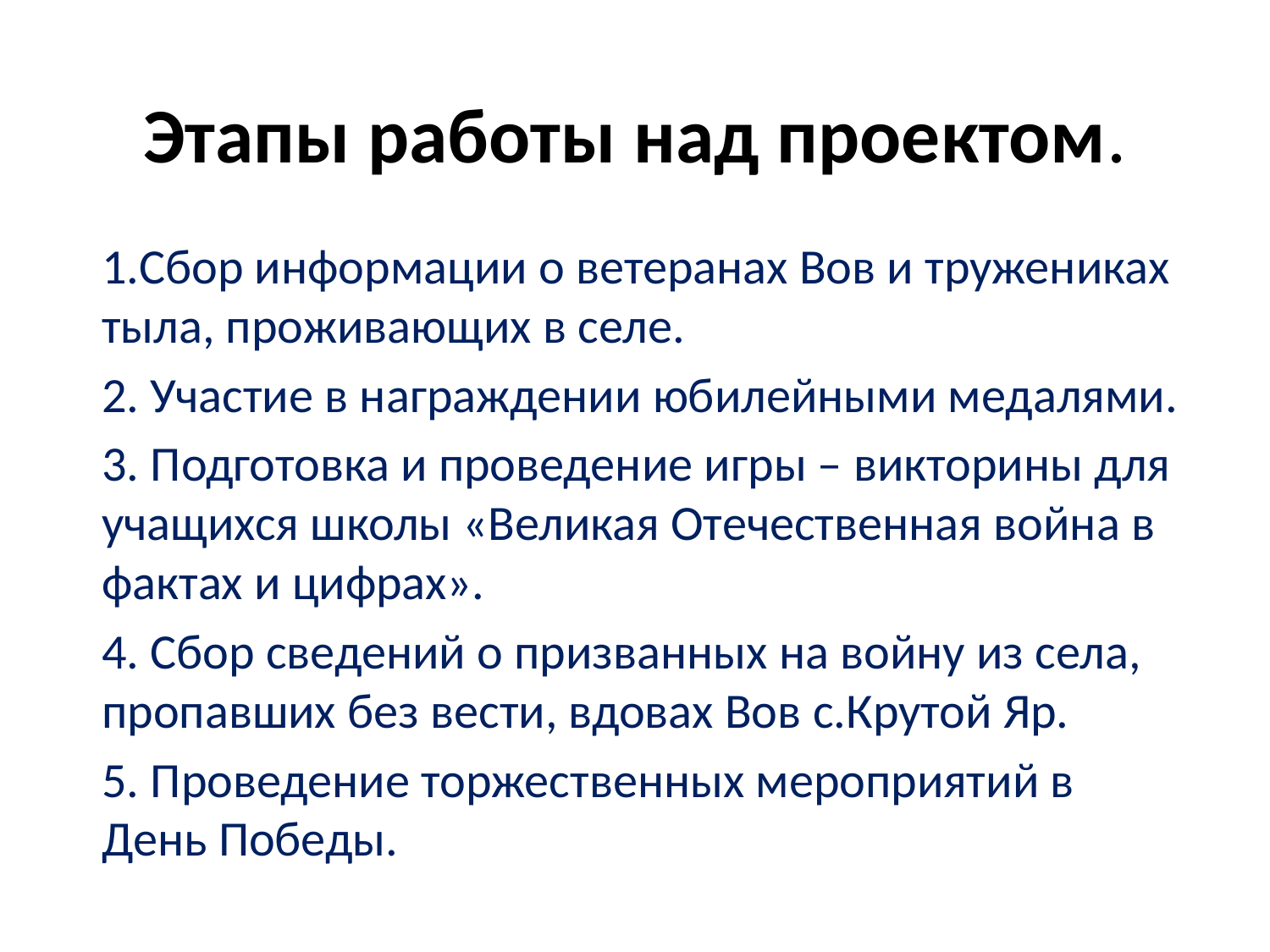

# Этапы работы над проектом.
1.Сбор информации о ветеранах Вов и тружениках тыла, проживающих в селе.
2. Участие в награждении юбилейными медалями.
3. Подготовка и проведение игры – викторины для учащихся школы «Великая Отечественная война в фактах и цифрах».
4. Сбор сведений о призванных на войну из села, пропавших без вести, вдовах Вов с.Крутой Яр.
5. Проведение торжественных мероприятий в День Победы.